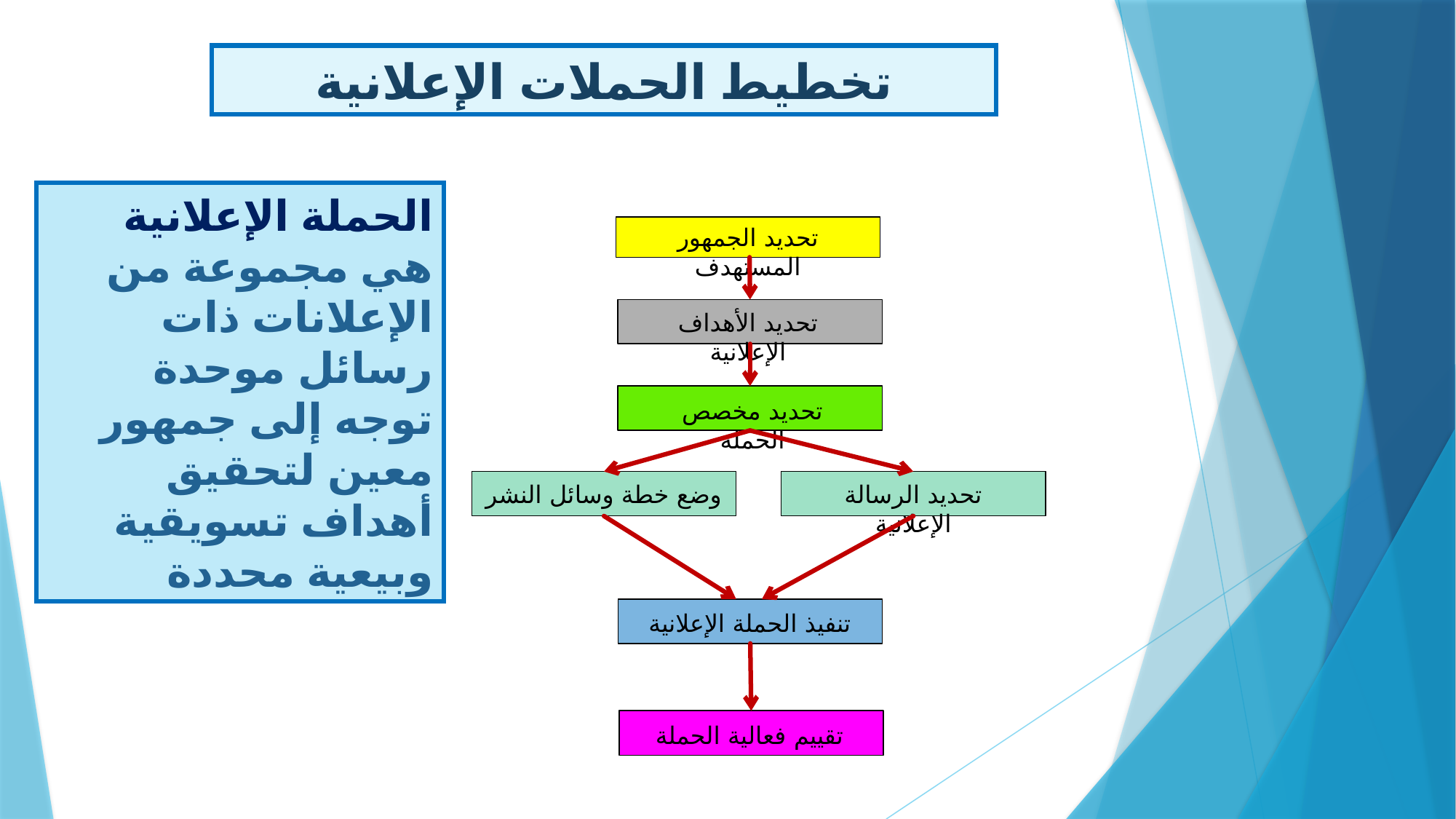

تحديد الجمهور المستهدف

تحديد الأهداف الإعلانية

تخطيط الحملات الإعلانية

الحملة الإعلانية
 هي مجموعة من الإعلانات ذات رسائل موحدة توجه إلى جمهور معين لتحقيق أهداف تسويقية وبيعية محددة

تحديد مخصص الحملة

وضع خطة وسائل النشر
تحديد الرسالة الإعلانية

تنفيذ الحملة الإعلانية

تقييم فعالية الحملة